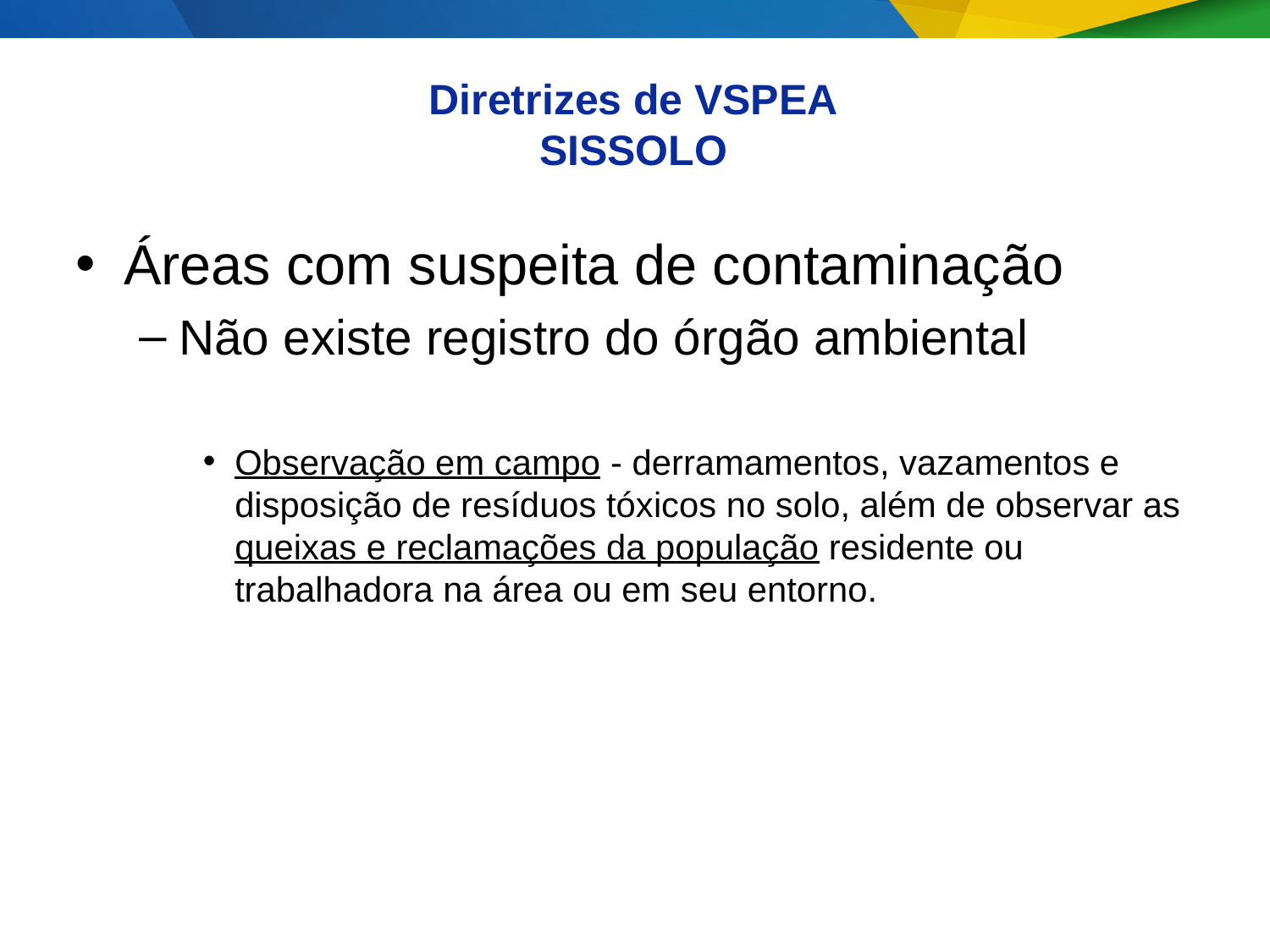

Diretrizes de VSPEA
SISSOLO
Áreas com suspeita de contaminação
Não existe registro do órgão ambiental

Observação em campo - derramamentos, vazamentos e disposição de resíduos tóxicos no solo, além de observar as queixas e reclamações da população residente ou trabalhadora na área ou em seu entorno.